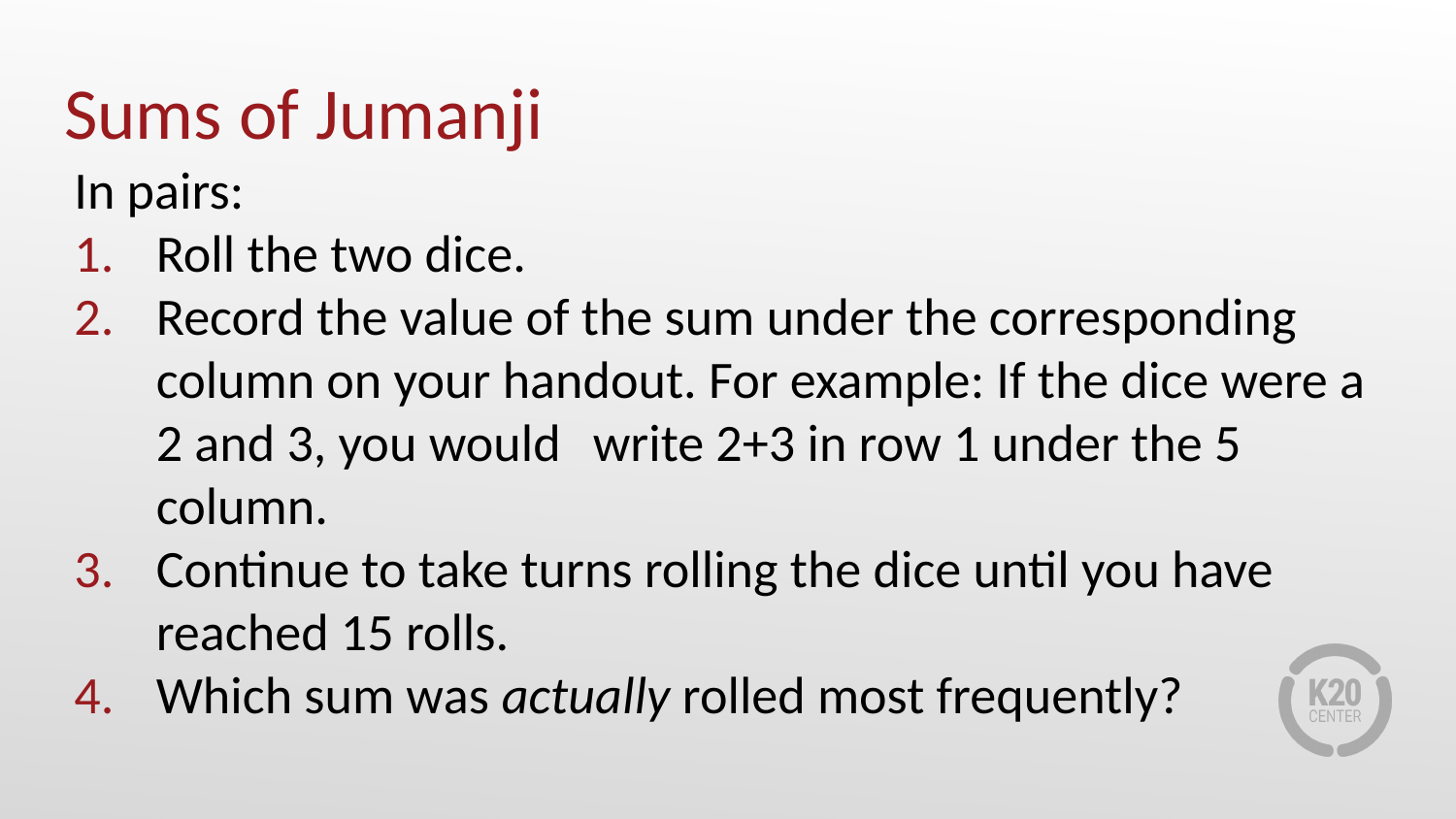

# Sums of Jumanji
In pairs:
Roll the two dice.
Record the value of the sum under the corresponding column on your handout. For example: If the dice were a 2 and 3, you would 	write 2+3 in row 1 under the 5 column.
Continue to take turns rolling the dice until you have reached 15 rolls.
Which sum was actually rolled most frequently?